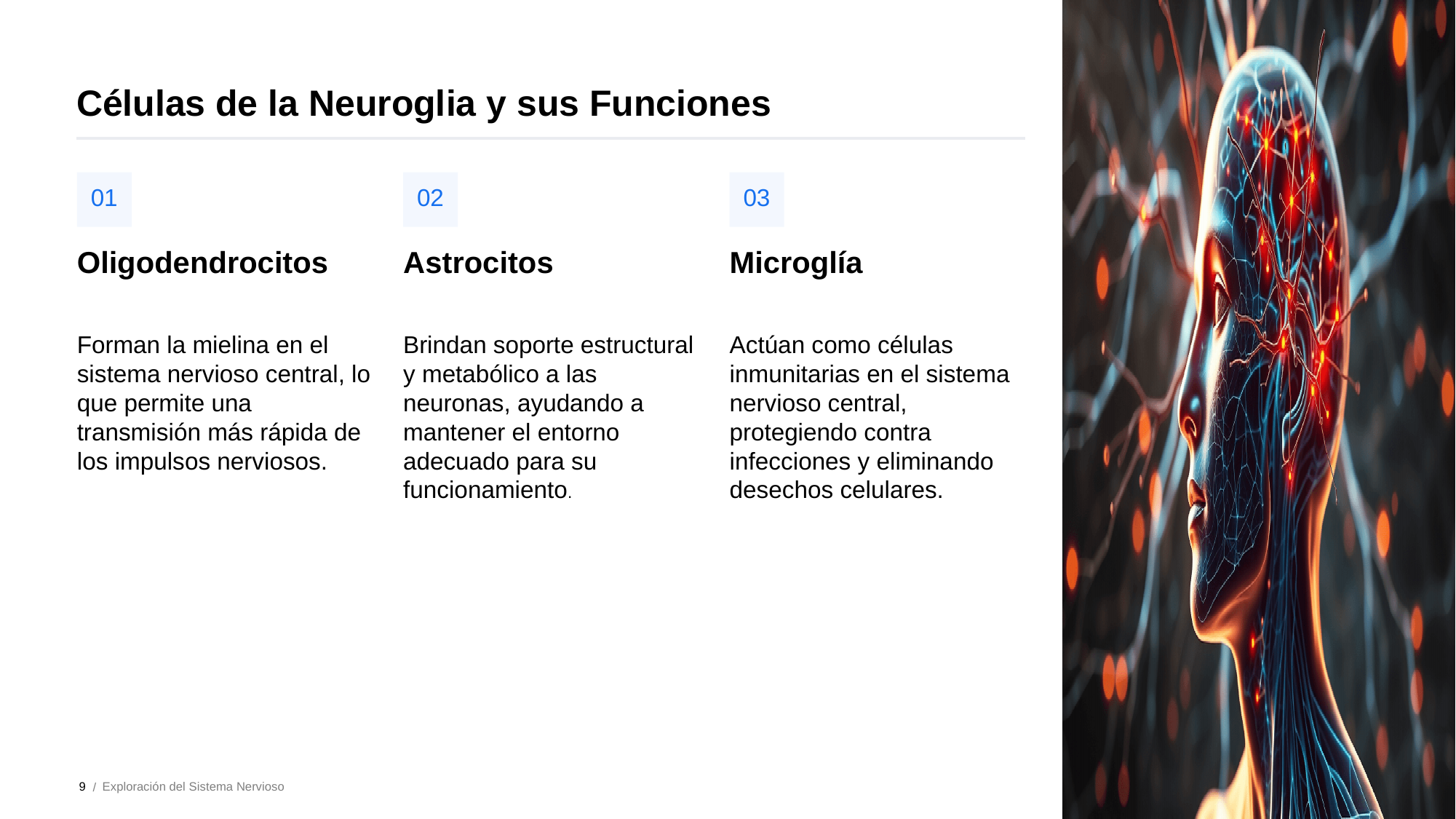

Células de la Neuroglia y sus Funciones

01
02
03
Oligodendrocitos
Astrocitos
Microglía
Forman la mielina en el sistema nervioso central, lo que permite una transmisión más rápida de los impulsos nerviosos.
Brindan soporte estructural y metabólico a las neuronas, ayudando a mantener el entorno adecuado para su funcionamiento.
Actúan como células inmunitarias en el sistema nervioso central, protegiendo contra infecciones y eliminando desechos celulares.

9
Exploración del Sistema Nervioso
 /